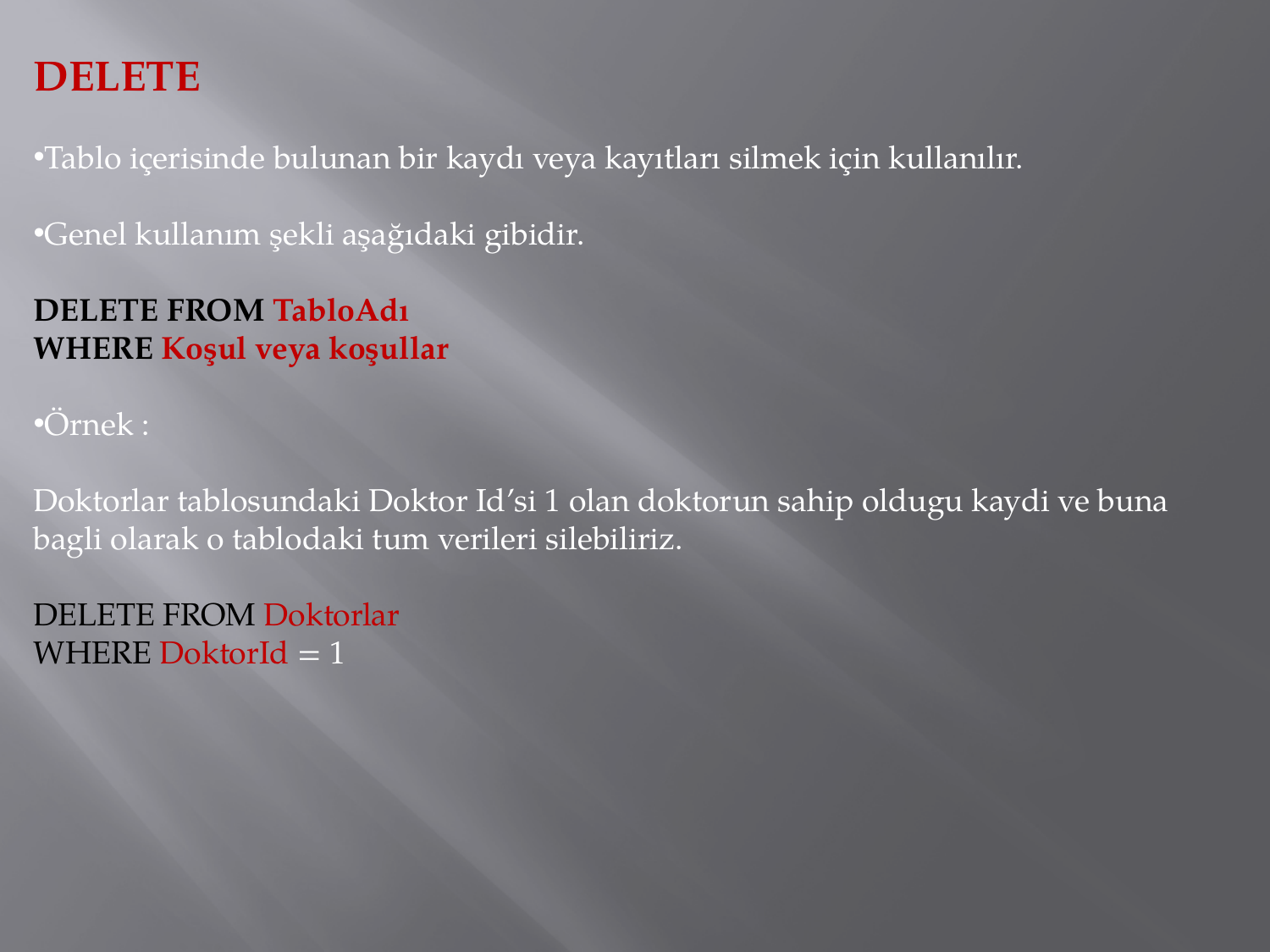

DELETE

Tablo içerisinde bulunan bir kaydı veya kayıtları silmek için kullanılır.

Genel kullanım şekli aşağıdaki gibidir.

DELETE FROM TabloAdı
WHERE Koşul veya koşullar

Örnek :

Doktorlar tablosundaki Doktor Id’si 1 olan doktorun sahip oldugu kaydi ve buna bagli olarak o tablodaki tum verileri silebiliriz.

DELETE FROM Doktorlar
WHERE DoktorId = 1